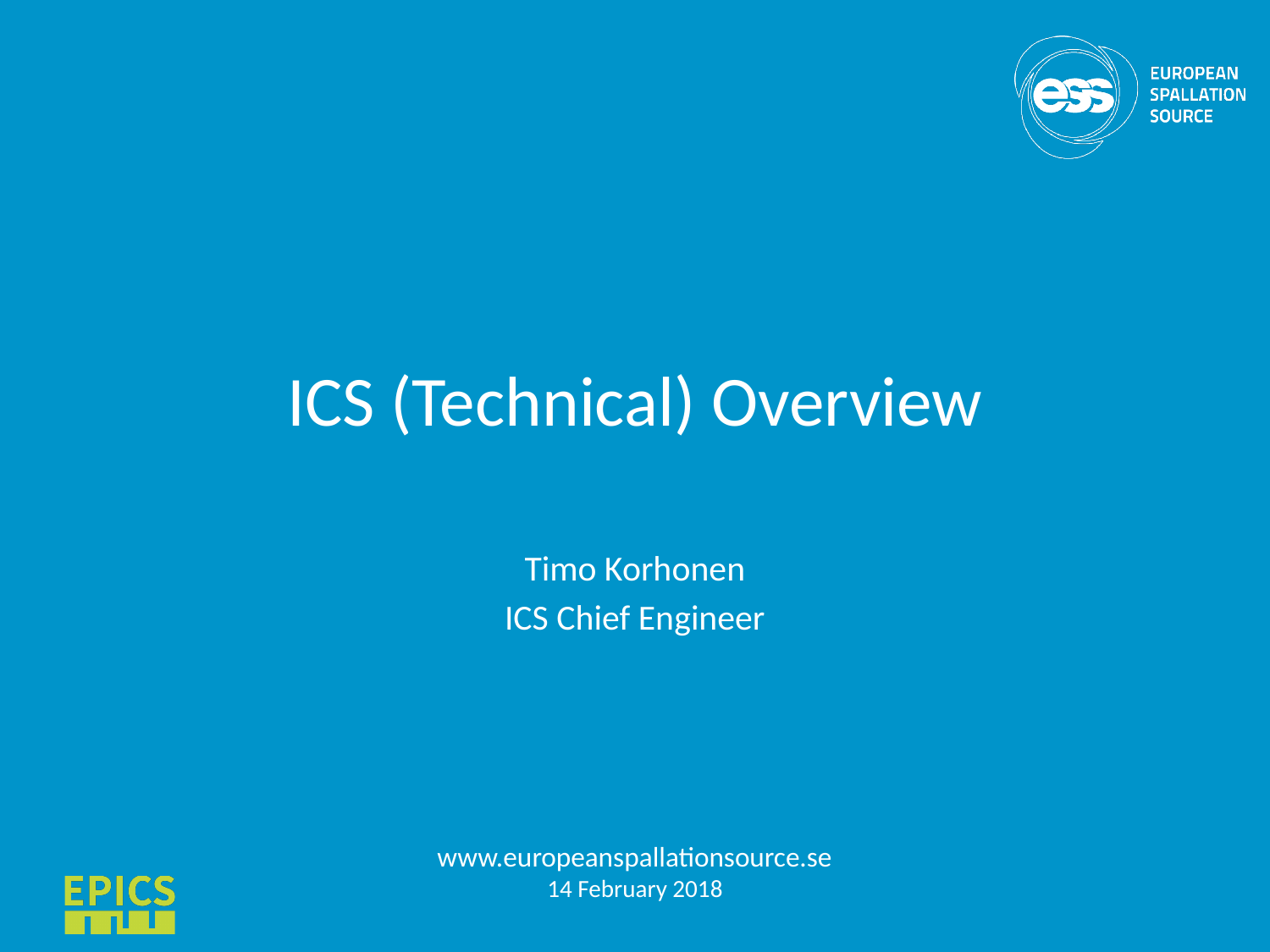

# ICS (Technical) Overview
Timo Korhonen
ICS Chief Engineer
www.europeanspallationsource.se
14 February 2018